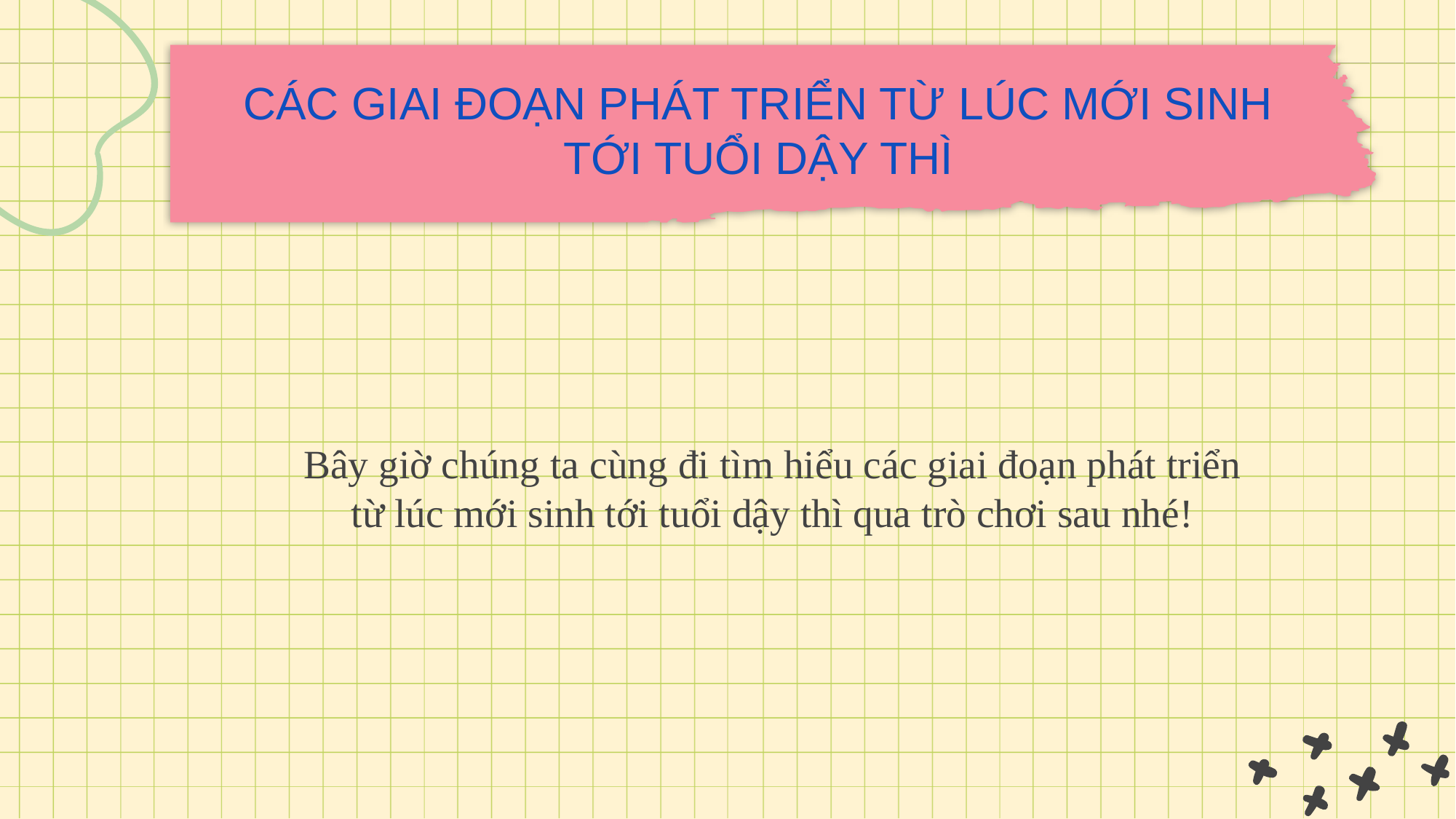

CÁC GIAI ĐOẠN PHÁT TRIỂN TỪ LÚC MỚI SINH TỚI TUỔI DẬY THÌ
Bây giờ chúng ta cùng đi tìm hiểu các giai đoạn phát triển từ lúc mới sinh tới tuổi dậy thì qua trò chơi sau nhé!